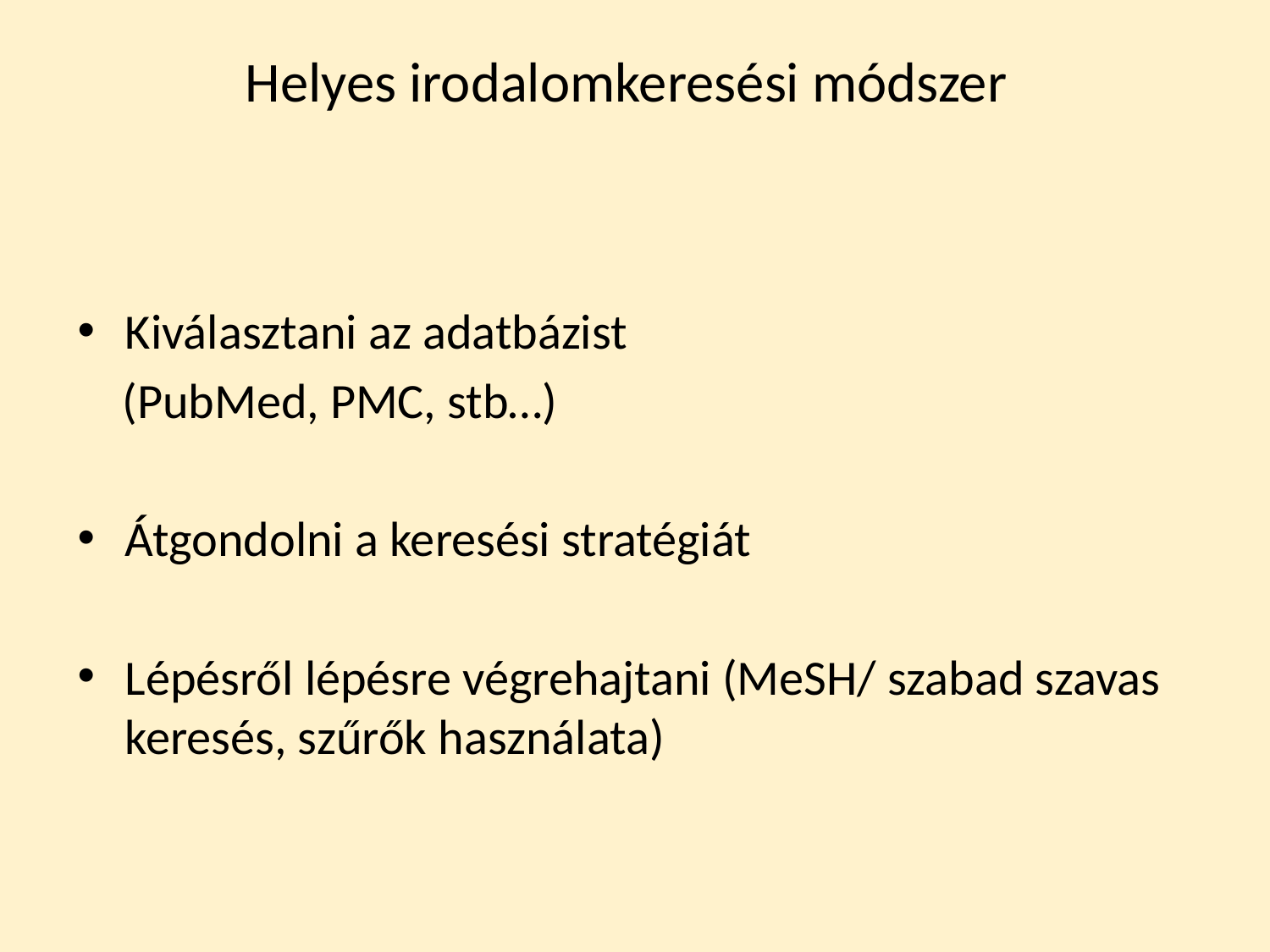

# Helyes irodalomkeresési módszer

Kiválasztani az adatbázist
    (PubMed, PMC, stb…)

Átgondolni a keresési stratégiát

Lépésről lépésre végrehajtani (MeSH/ szabad szavas keresés, szűrők használata)